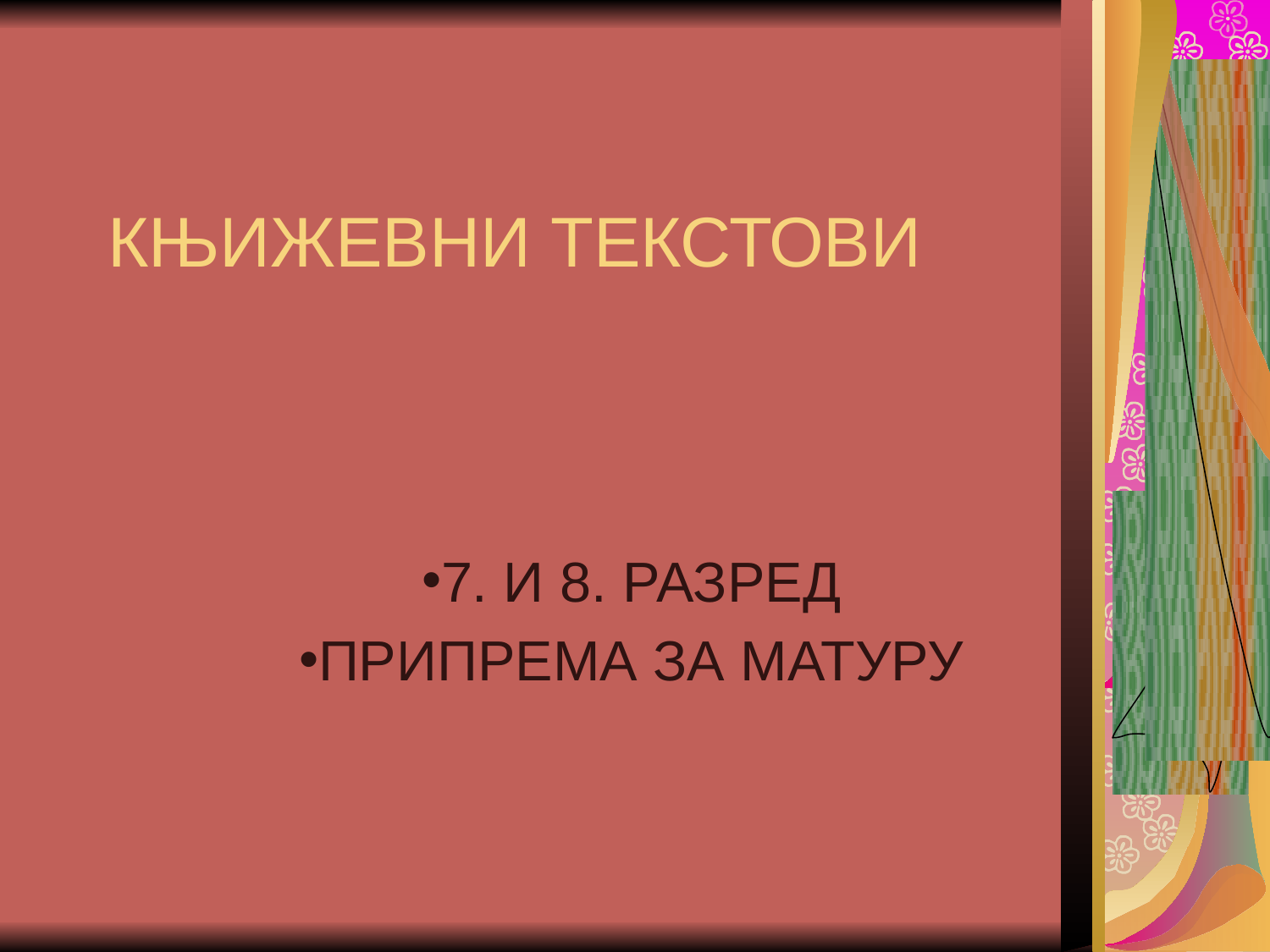

# КЊИЖЕВНИ ТЕКСТОВИ
7. И 8. РАЗРЕД
ПРИПРЕМА ЗА МАТУРУ